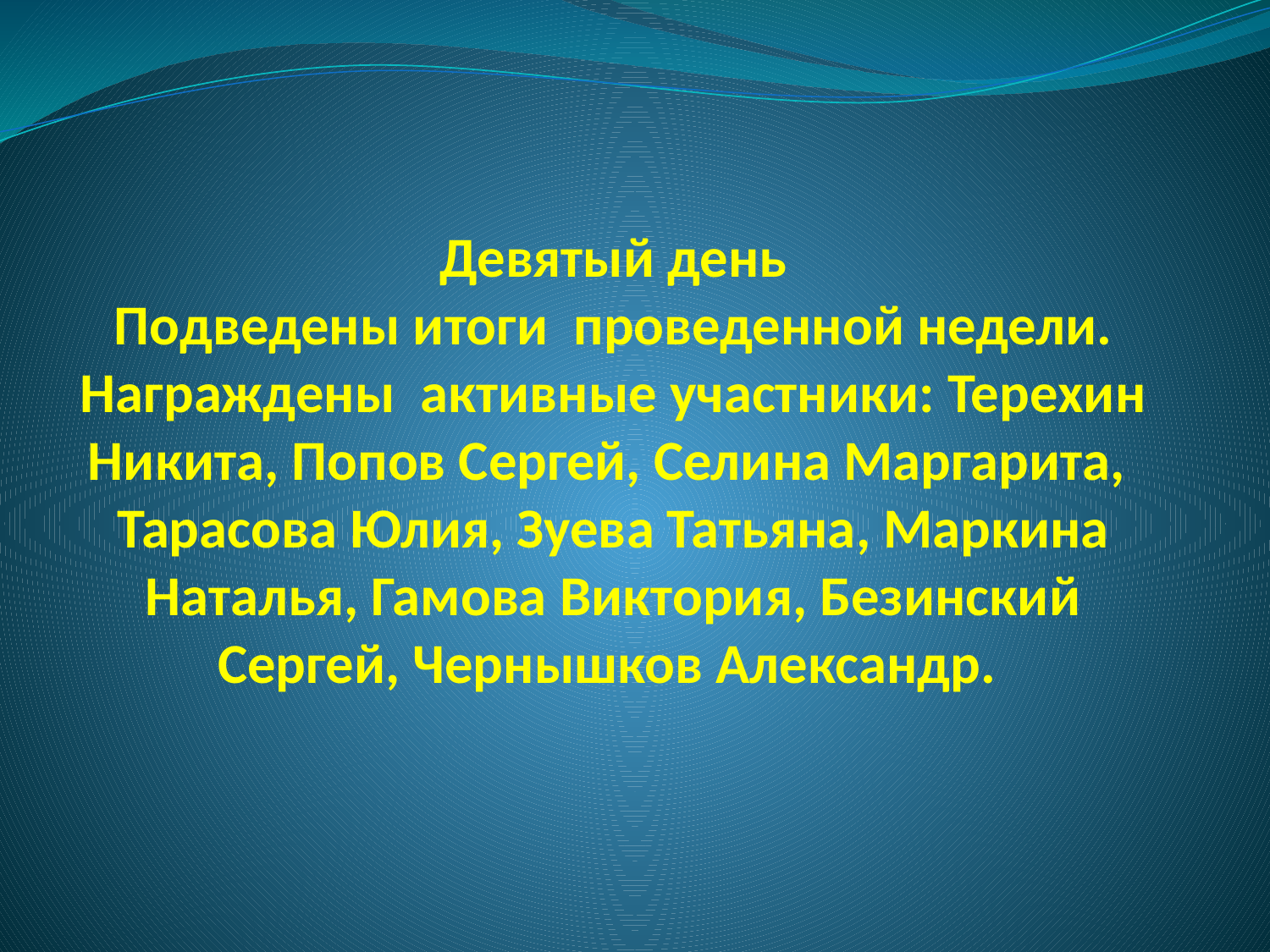

# Девятый день Подведены итоги  проведенной недели. Награждены  активные участники: Терехин Никита, Попов Сергей, Селина Маргарита,  Тарасова Юлия, Зуева Татьяна, Маркина Наталья, Гамова Виктория, Безинский Сергей, Чернышков Александр.